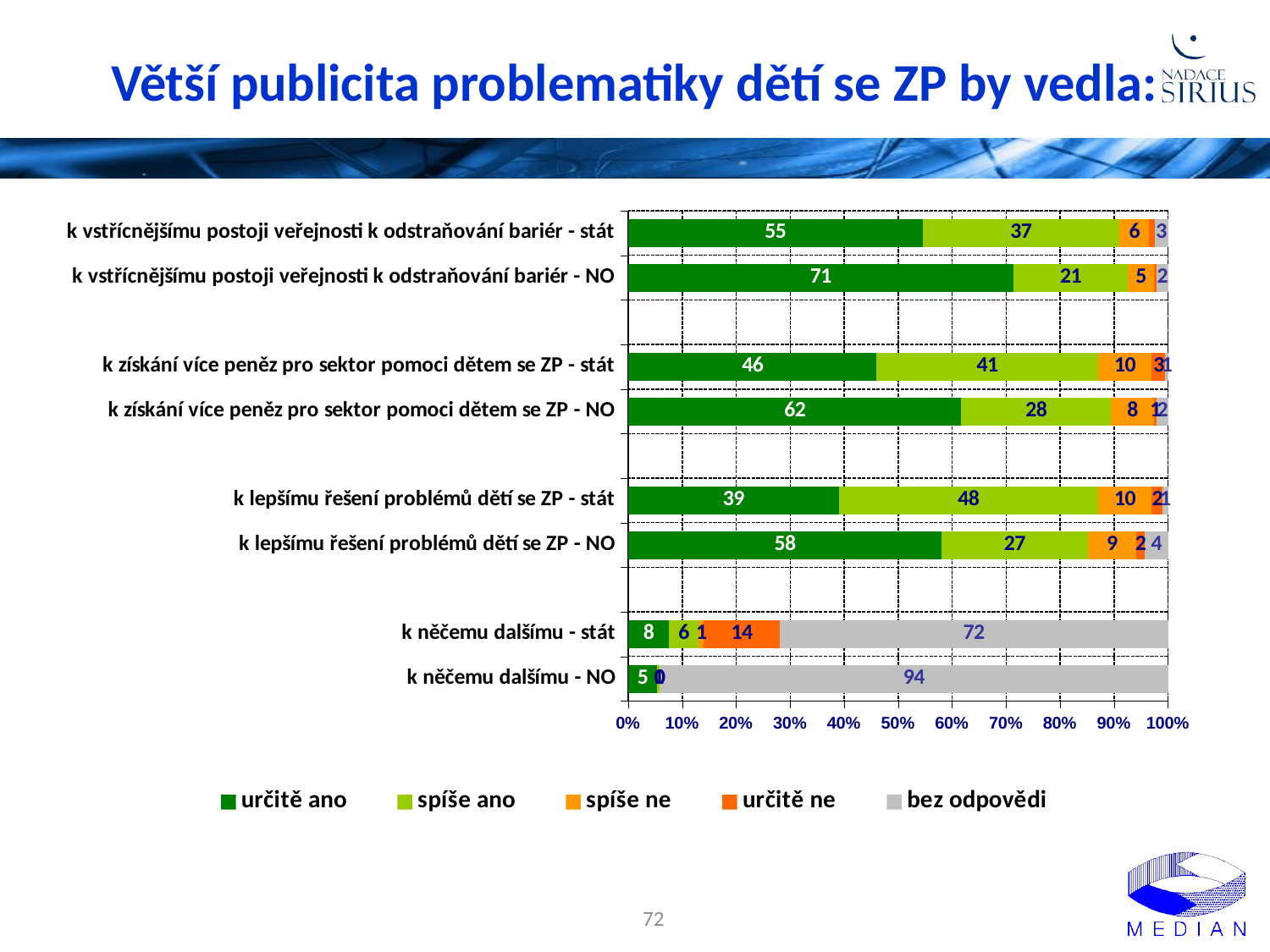

# Větší publicita problematiky dětí se ZP by vedla:

### Chart

| Category | určitě ano | spíše ano | spíše ne | určitě ne | bez odpovědi |
|---|---|---|---|---|---|
| k vstřícnějšímu postoji veřejnosti k odstraňování bariér - stát | 54.5 | 36.5 | 5.5 | 1.0 | 2.5 |
| k vstřícnějšímu postoji veřejnosti k odstraňování bariér - NO | 71.3 | 21.3 | 4.8 | 0.5 | 2.1 |
|  | None | None | None | None | None |
| k získání více peněz pro sektor pomoci dětem se ZP - stát | 46.0 | 41.0 | 10.0 | 2.5 | 0.5 |
| k získání více peněz pro sektor pomoci dětem se ZP - NO | 61.7 | 27.7 | 8.0 | 0.5 | 2.1 |
|  | None | None | None | None | None |
| k lepšímu řešení problémů dětí se ZP - stát | 39.0 | 48.0 | 10.0 | 2.0 | 1.0 |
| k lepšímu řešení problémů dětí se ZP - NO | 58.0 | 27.1 | 9.0 | 1.6 | 4.3 |
|  | None | None | None | None | None |
| k něčemu dalšímu - stát | 7.5 | 5.5 | 1.0 | 14.0 | 72.0 |
| k něčemu dalšímu - NO | 5.3 | 0.5 | 0.0 | 0.0 | 94.1 |
72